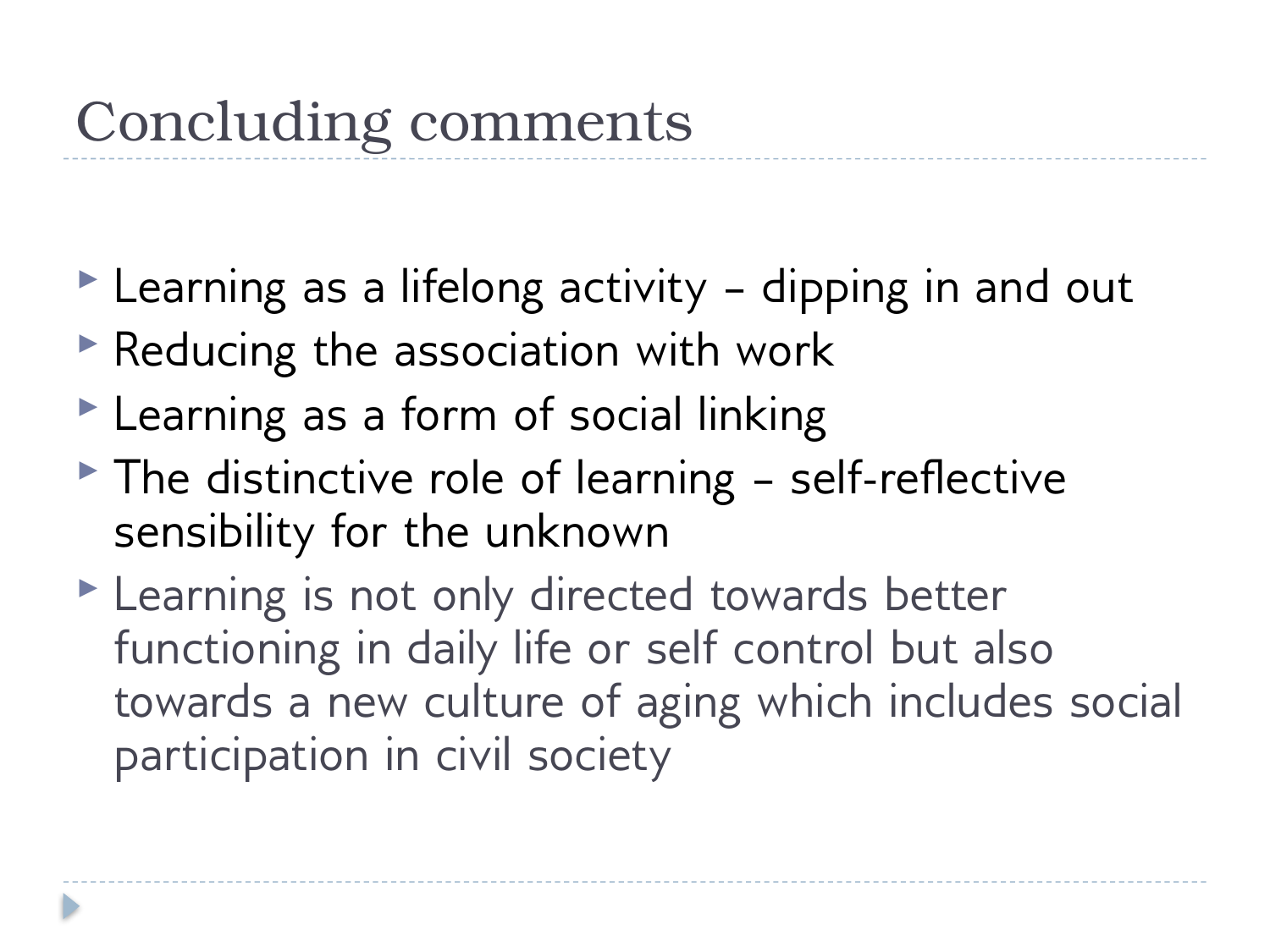

# Concluding comments
Learning as a lifelong activity – dipping in and out
Reducing the association with work
Learning as a form of social linking
The distinctive role of learning – self-reflective sensibility for the unknown
Learning is not only directed towards better functioning in daily life or self control but also towards a new culture of aging which includes social participation in civil society